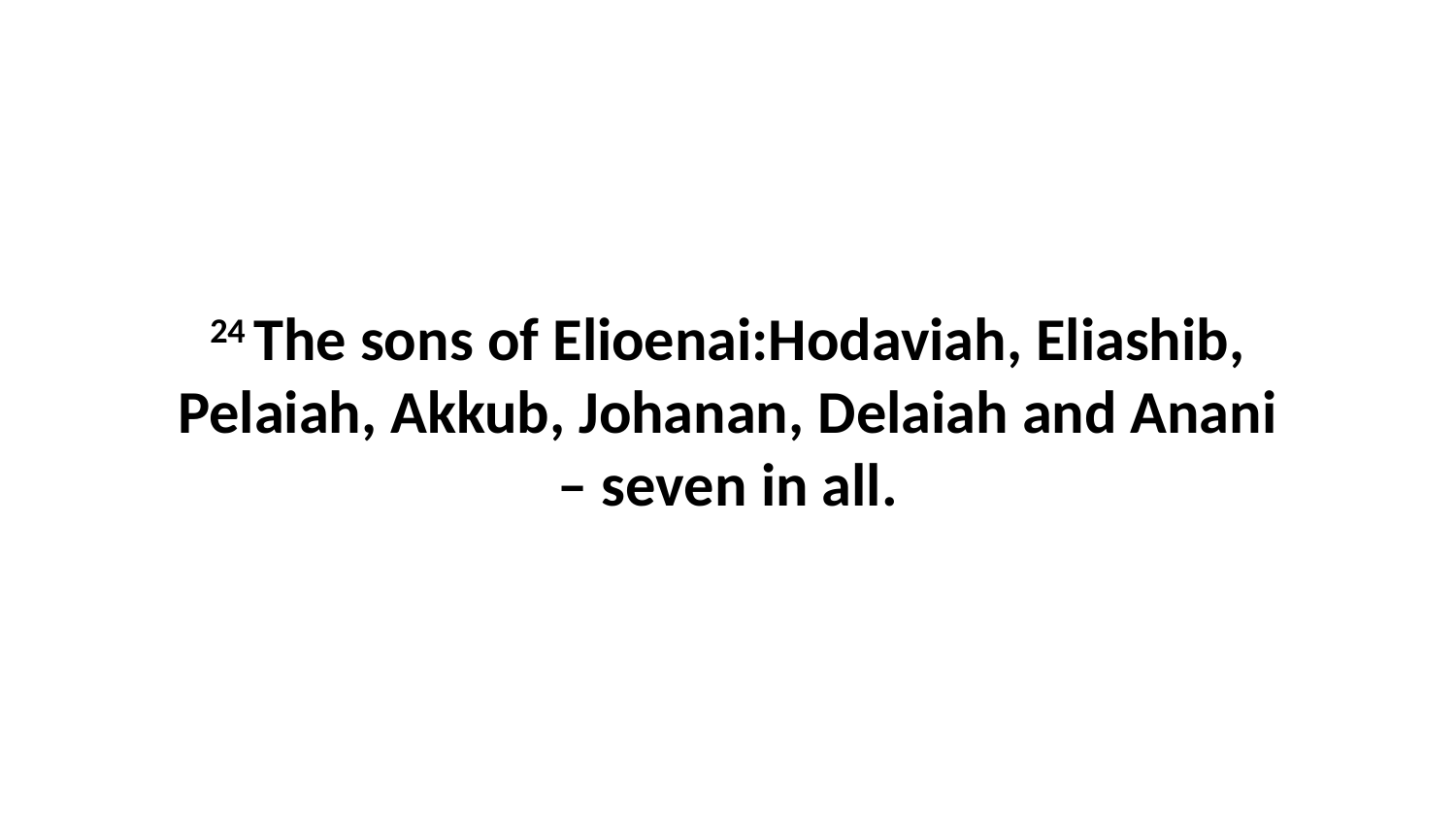

24 The sons of Elioenai:Hodaviah, Eliashib, Pelaiah, Akkub, Johanan, Delaiah and Anani – seven in all.